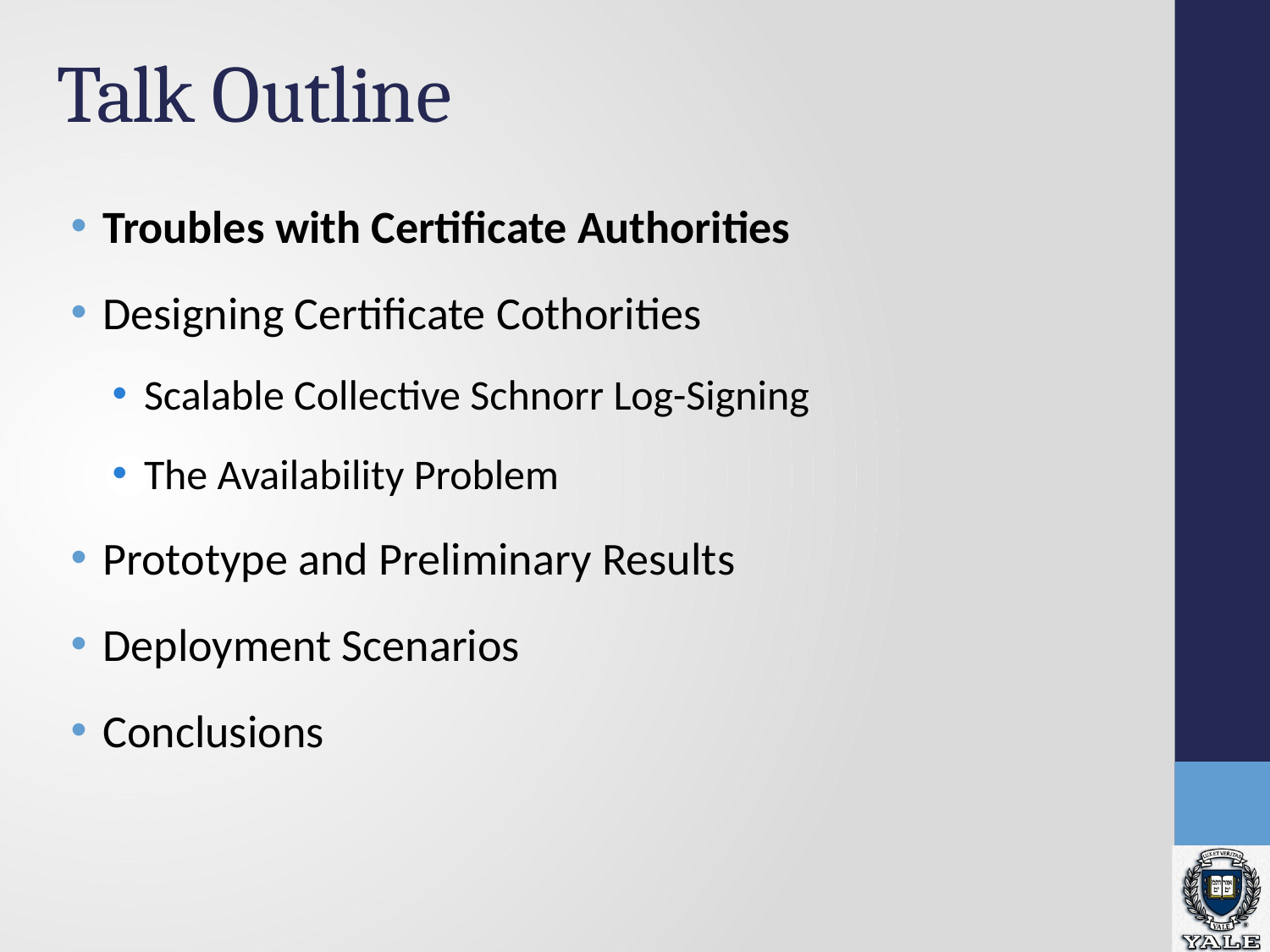

# Talk Outline
Troubles with Certificate Authorities
Designing Certificate Cothorities
Scalable Collective Schnorr Log-Signing
The Availability Problem
Prototype and Preliminary Results
Deployment Scenarios
Conclusions